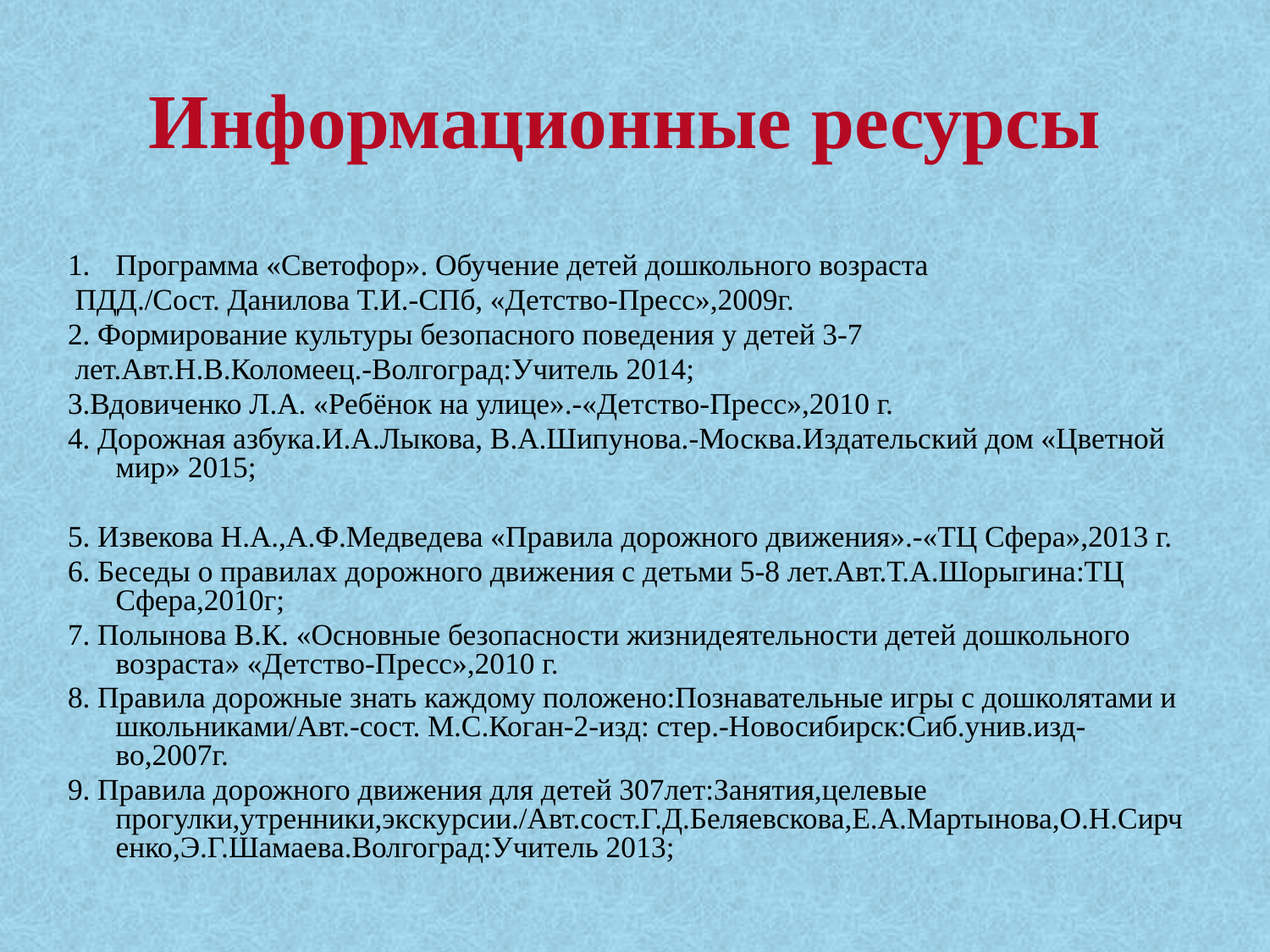

# Информационные ресурсы
Программа «Светофор». Обучение детей дошкольного возраста
 ПДД./Сост. Данилова Т.И.-СПб, «Детство-Пресс»,2009г.
2. Формирование культуры безопасного поведения у детей 3-7
 лет.Авт.Н.В.Коломеец.-Волгоград:Учитель 2014;
3.Вдовиченко Л.А. «Ребёнок на улице».-«Детство-Пресс»,2010 г.
4. Дорожная азбука.И.А.Лыкова, В.А.Шипунова.-Москва.Издательский дом «Цветной мир» 2015;

5. Извекова Н.А.,А.Ф.Медведева «Правила дорожного движения».-«ТЦ Сфера»,2013 г.
6. Беседы о правилах дорожного движения с детьми 5-8 лет.Авт.Т.А.Шорыгина:ТЦ Сфера,2010г;
7. Полынова В.К. «Основные безопасности жизнидеятельности детей дошкольного возраста» «Детство-Пресс»,2010 г.
8. Правила дорожные знать каждому положено:Познавательные игры с дошколятами и школьниками/Авт.-сост. М.С.Коган-2-изд: стер.-Новосибирск:Сиб.унив.изд-во,2007г.
9. Правила дорожного движения для детей 307лет:Занятия,целевые прогулки,утренники,экскурсии./Авт.сост.Г.Д.Беляевскова,Е.А.Мартынова,О.Н.Сирченко,Э.Г.Шамаева.Волгоград:Учитель 2013;